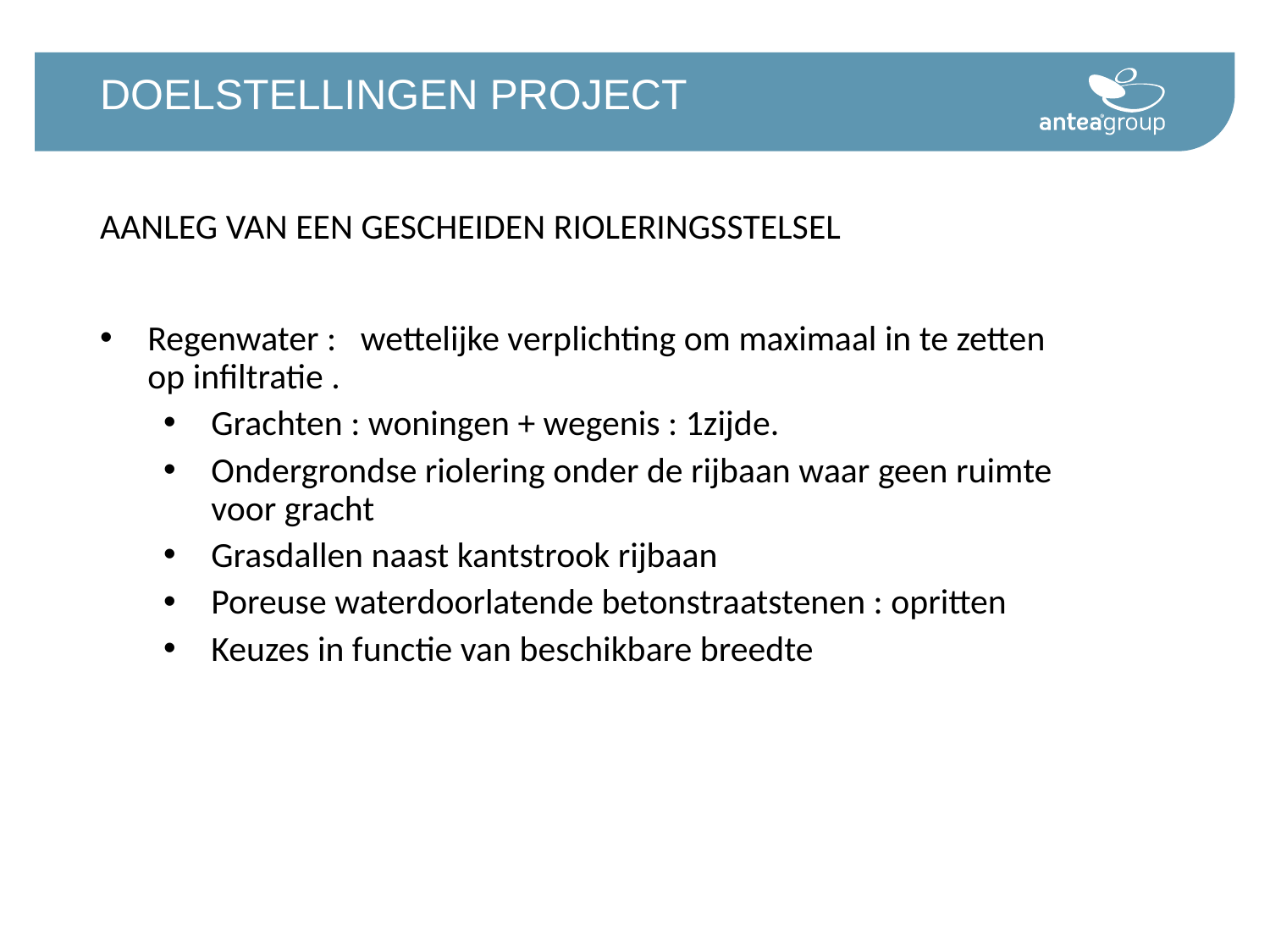

# DOELSTELLINGEN PROJECT
AANLEG VAN EEN GESCHEIDEN RIOLERINGSSTELSEL

Regenwater :   wettelijke verplichting om maximaal in te zetten op infiltratie .
Grachten : woningen + wegenis : 1zijde.
Ondergrondse riolering onder de rijbaan waar geen ruimte voor gracht
Grasdallen naast kantstrook rijbaan
Poreuse waterdoorlatende betonstraatstenen : opritten
Keuzes in functie van beschikbare breedte